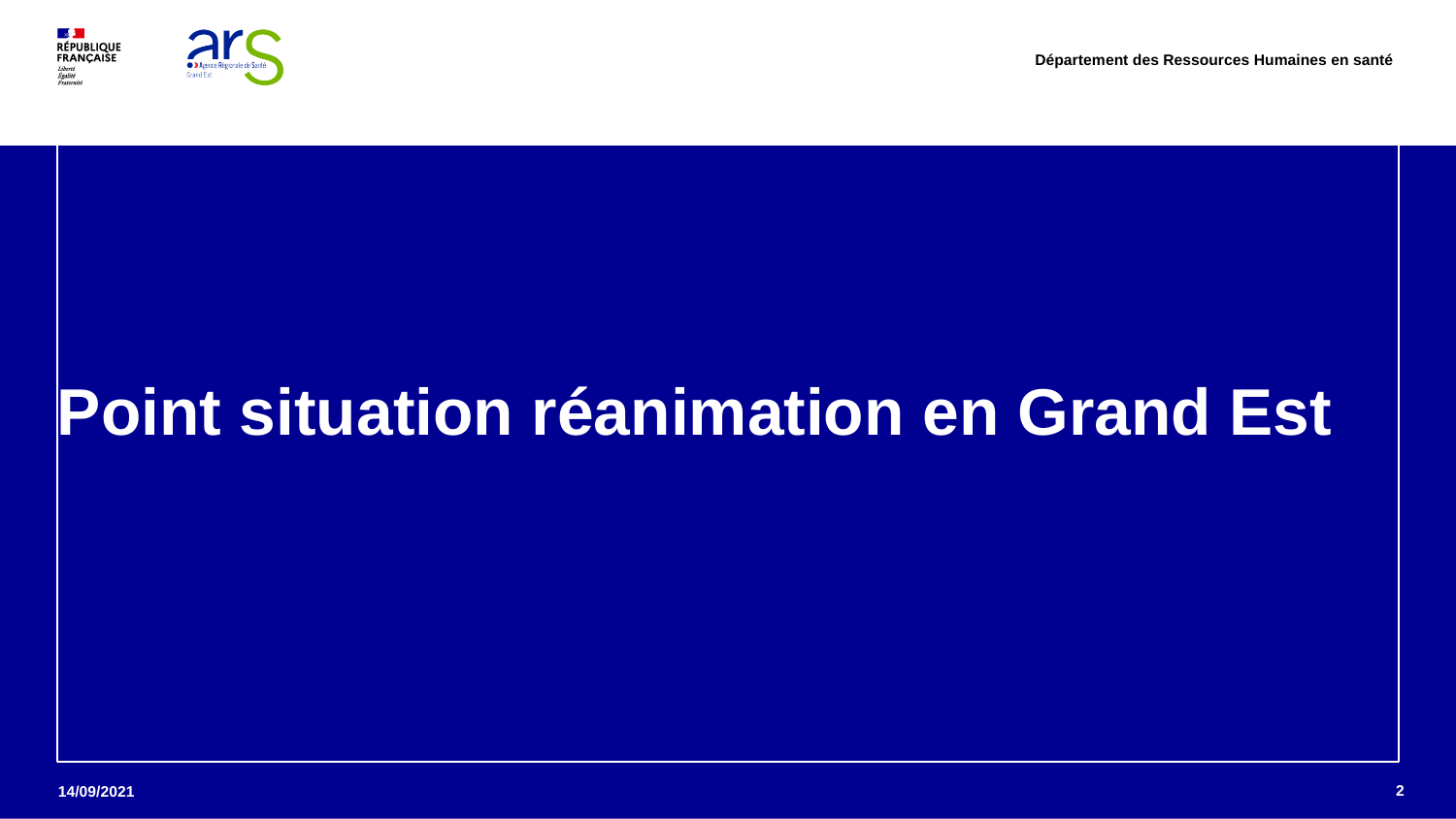

Département des Ressources Humaines en santé
# Point situation réanimation en Grand Est
2
14/09/2021